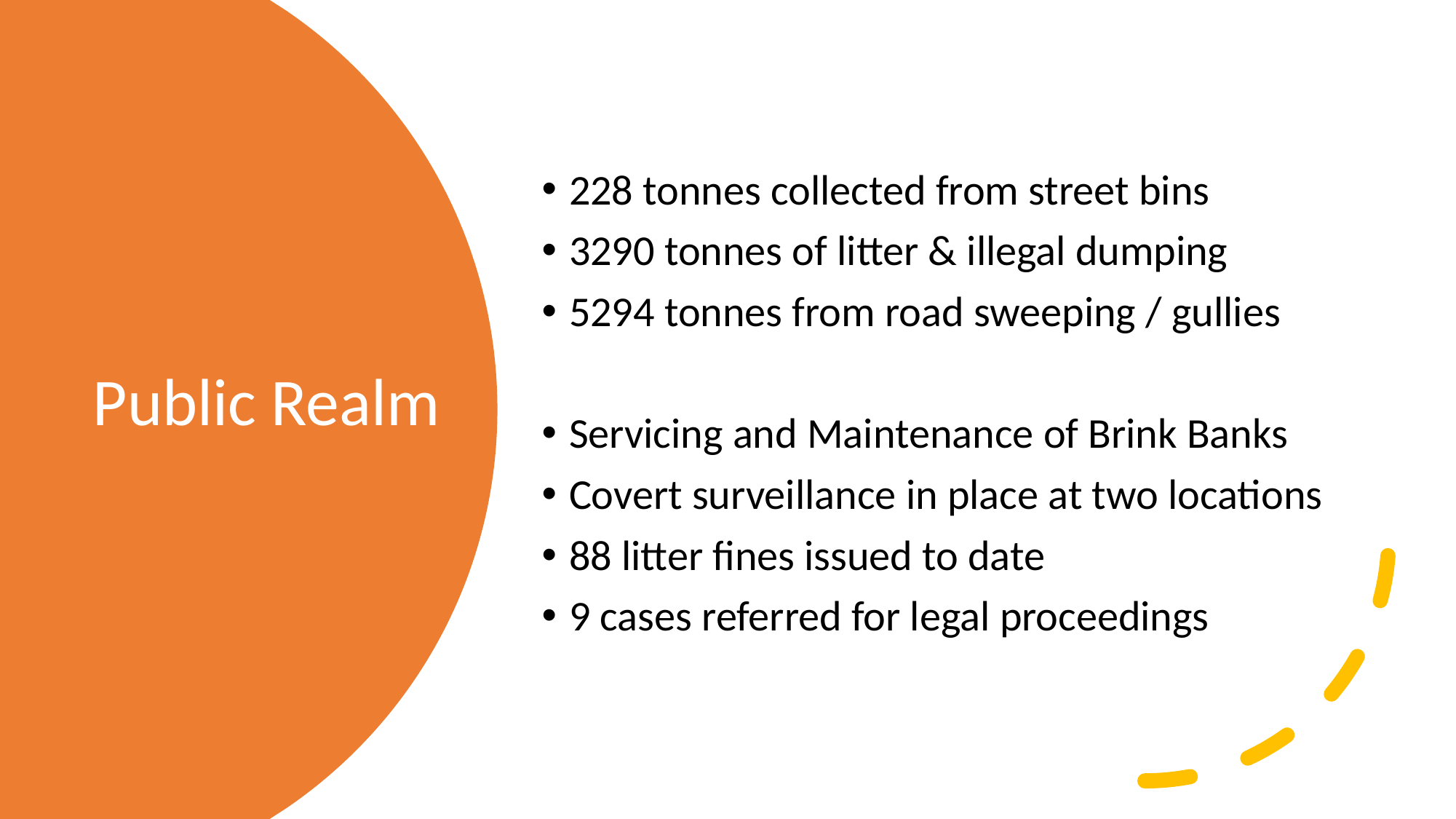

228 tonnes collected from street bins
3290 tonnes of litter & illegal dumping
5294 tonnes from road sweeping / gullies

Servicing and Maintenance of Brink Banks
Covert surveillance in place at two locations
88 litter fines issued to date
9 cases referred for legal proceedings
# Public Realm